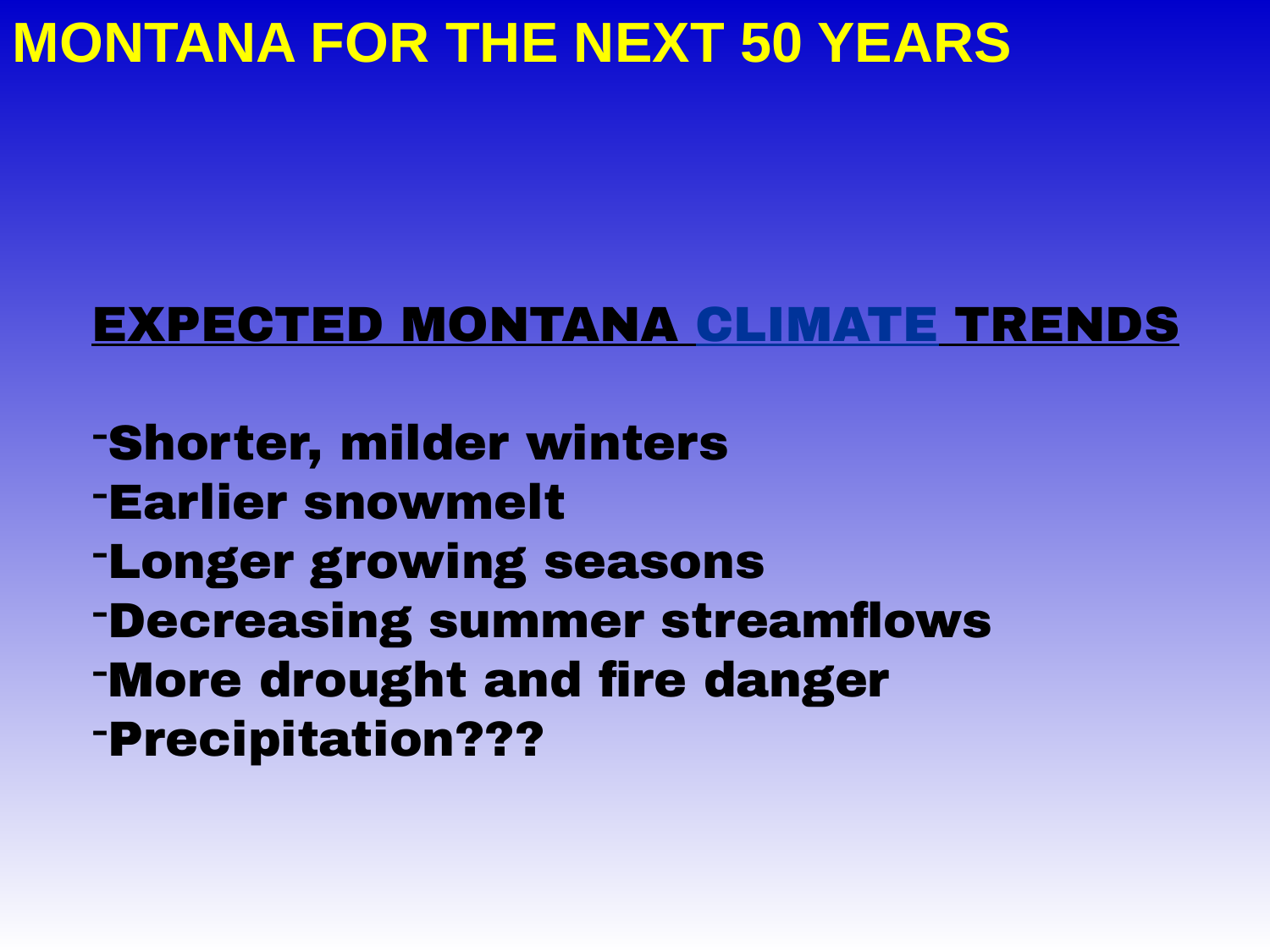

MONTANA FOR THE NEXT 50 YEARS
EXPECTED MONTANA CLIMATE TRENDS

Shorter, milder winters
Earlier snowmelt
Longer growing seasons
Decreasing summer streamflows
More drought and fire danger
Precipitation???